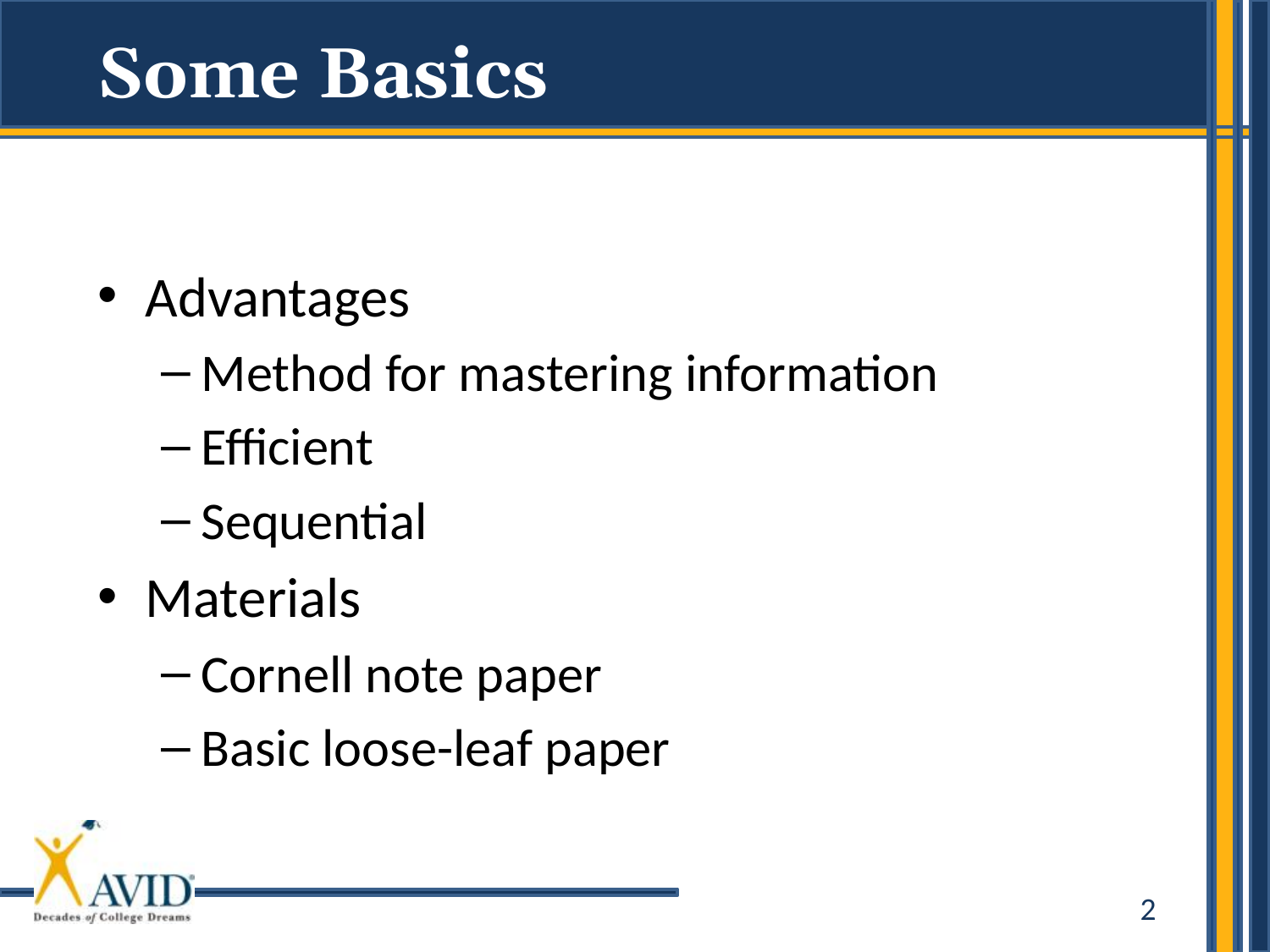

# Some Basics
Advantages
Method for mastering information
Efficient
Sequential
Materials
Cornell note paper
Basic loose-leaf paper